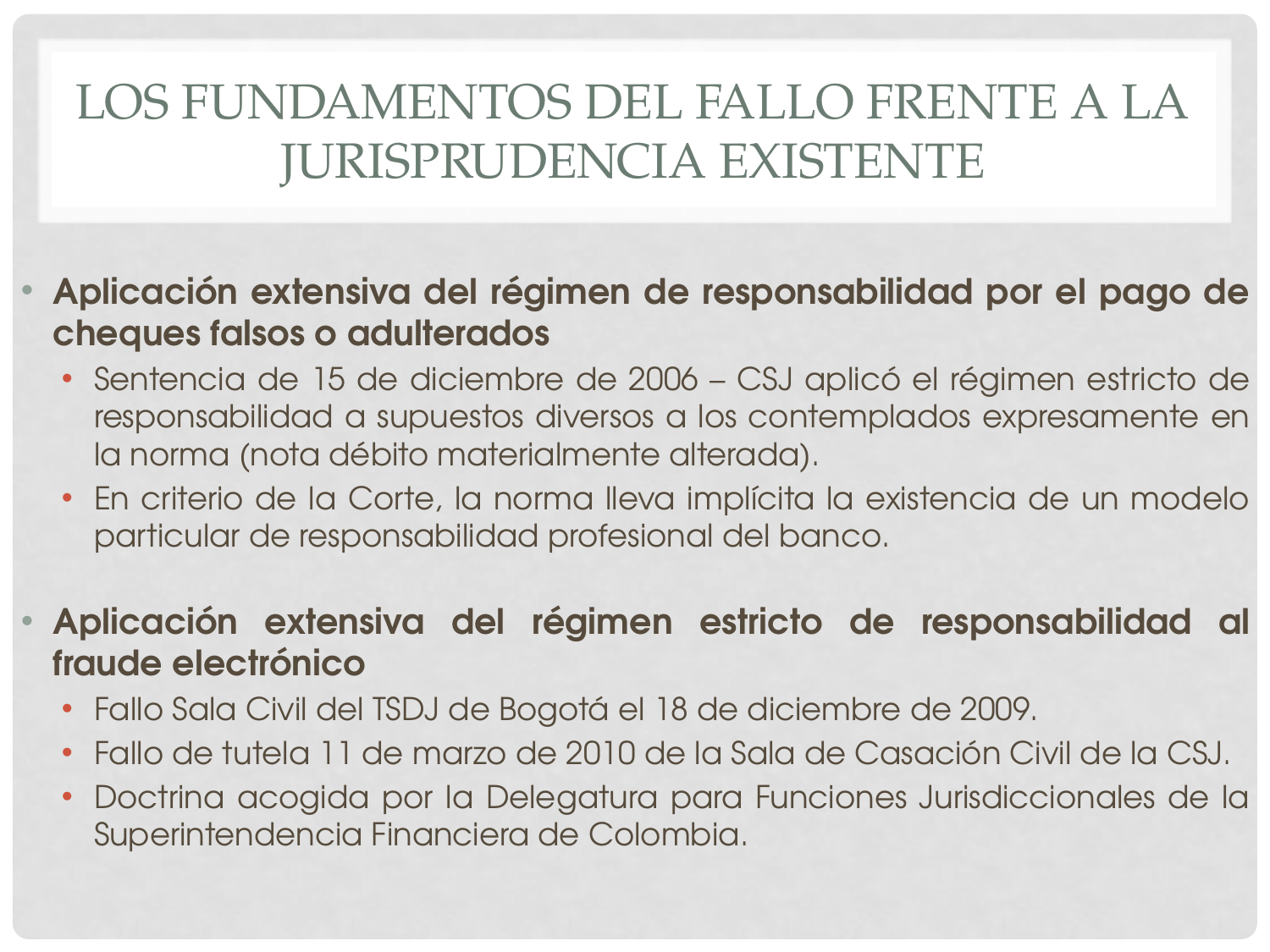

# LOS FUNDAMENTOS DEL FALLO frente a la jurisprudencia existente
Aplicación extensiva del régimen de responsabilidad por el pago de cheques falsos o adulterados
Sentencia de 15 de diciembre de 2006 – CSJ aplicó el régimen estricto de responsabilidad a supuestos diversos a los contemplados expresamente en la norma (nota débito materialmente alterada).
En criterio de la Corte, la norma lleva implícita la existencia de un modelo particular de responsabilidad profesional del banco.

Aplicación extensiva del régimen estricto de responsabilidad al fraude electrónico
Fallo Sala Civil del TSDJ de Bogotá el 18 de diciembre de 2009.
Fallo de tutela 11 de marzo de 2010 de la Sala de Casación Civil de la CSJ.
Doctrina acogida por la Delegatura para Funciones Jurisdiccionales de la Superintendencia Financiera de Colombia.